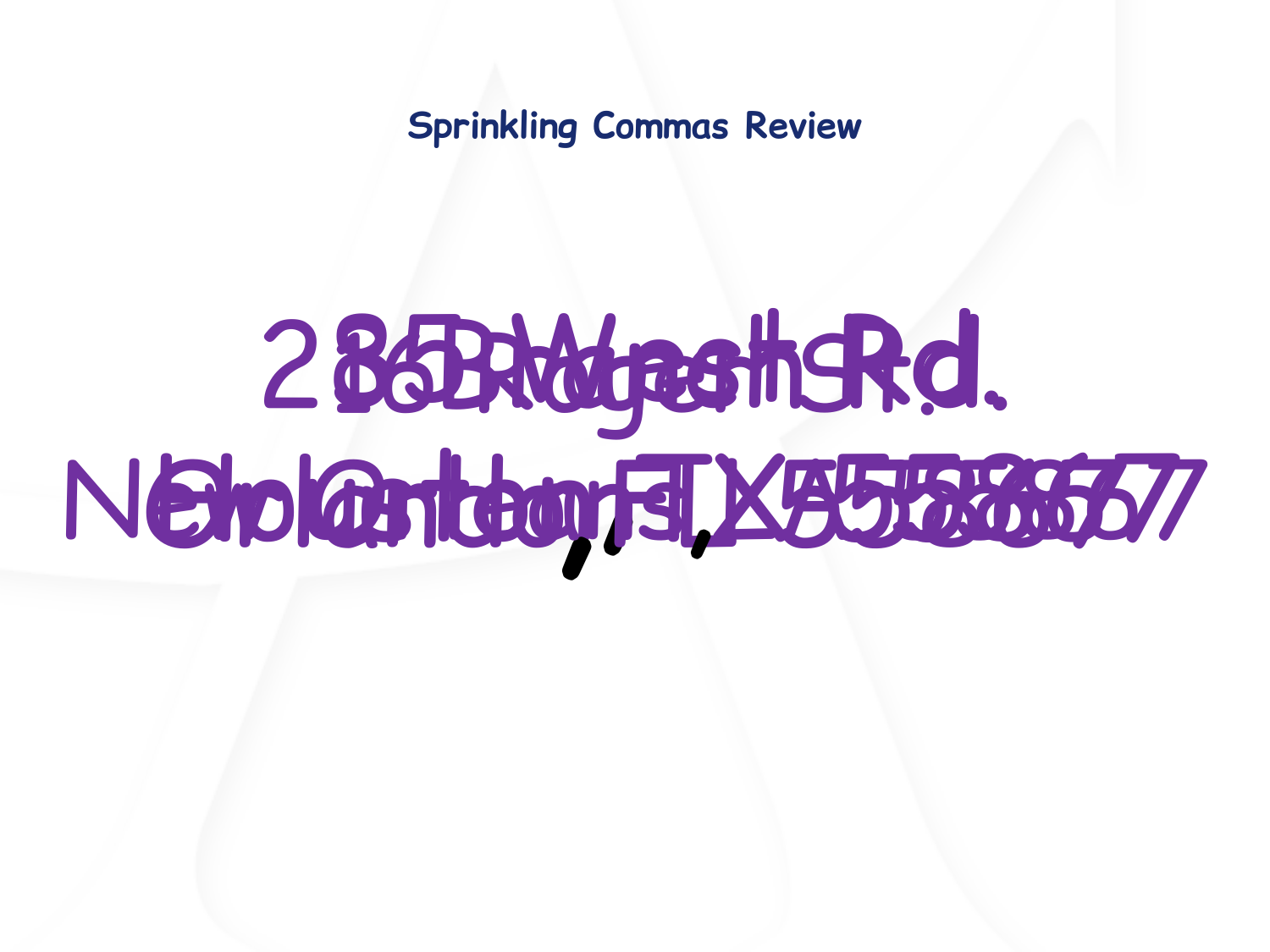

# Sprinkling Commas Review
85 West Rd.
Houston TX 55867
23 Branch Rd.
Orlando FL 55867
16 Roger St.
New Orleans LA 55867
,
,
,